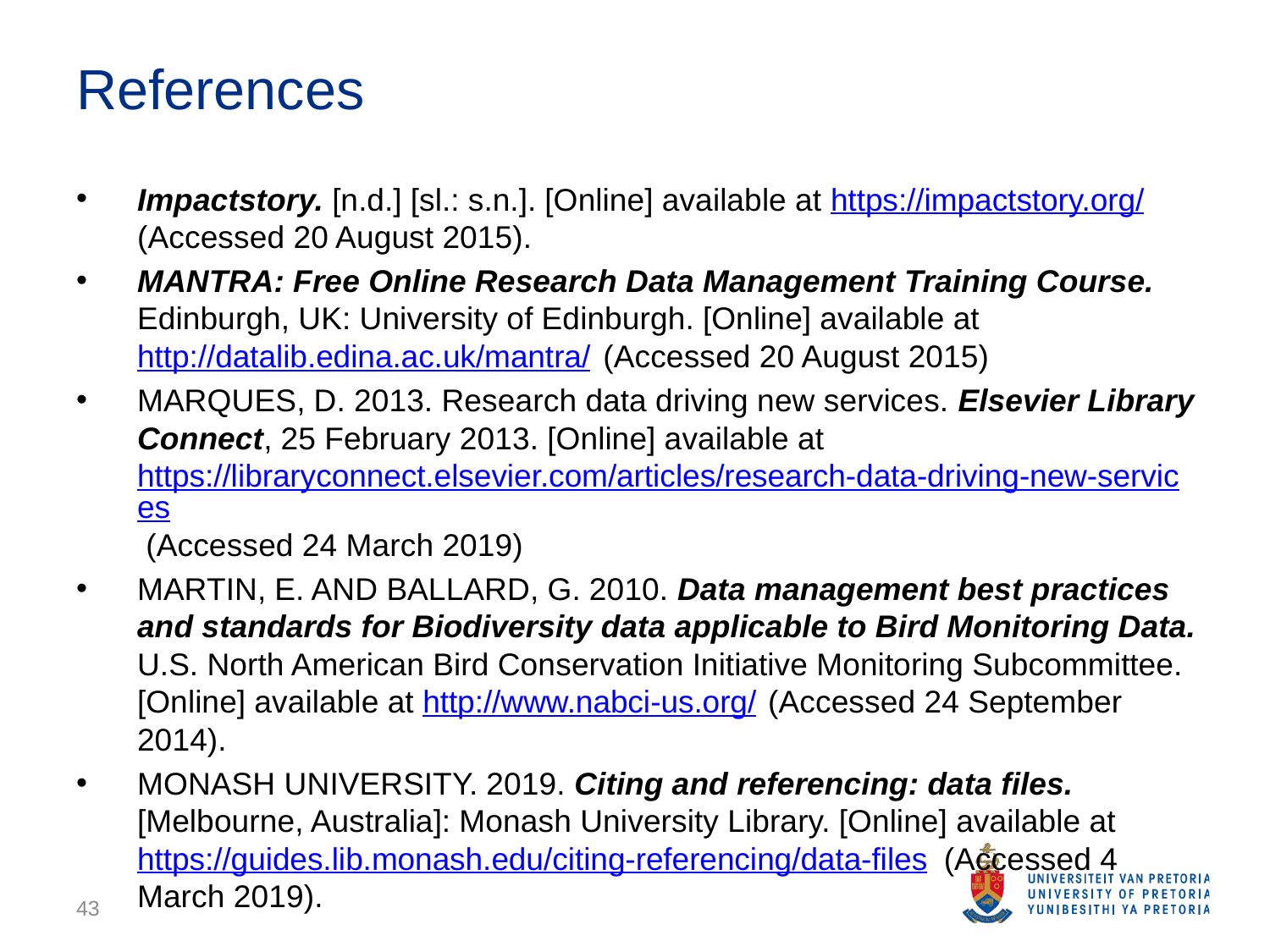

# References
Impactstory. [n.d.] [sl.: s.n.]. [Online] available at https://impactstory.org/ (Accessed 20 August 2015).
MANTRA: Free Online Research Data Management Training Course. Edinburgh, UK: University of Edinburgh. [Online] available at http://datalib.edina.ac.uk/mantra/ (Accessed 20 August 2015)
MARQUES, D. 2013. Research data driving new services. Elsevier Library Connect, 25 February 2013. [Online] available at https://libraryconnect.elsevier.com/articles/research-data-driving-new-services (Accessed 24 March 2019)
MARTIN, E. AND BALLARD, G. 2010. Data management best practices and standards for Biodiversity data applicable to Bird Monitoring Data. U.S. North American Bird Conservation Initiative Monitoring Subcommittee. [Online] available at http://www.nabci-us.org/ (Accessed 24 September 2014).
MONASH UNIVERSITY. 2019. Citing and referencing: data files. [Melbourne, Australia]: Monash University Library. [Online] available at https://guides.lib.monash.edu/citing-referencing/data-files (Accessed 4 March 2019).

43